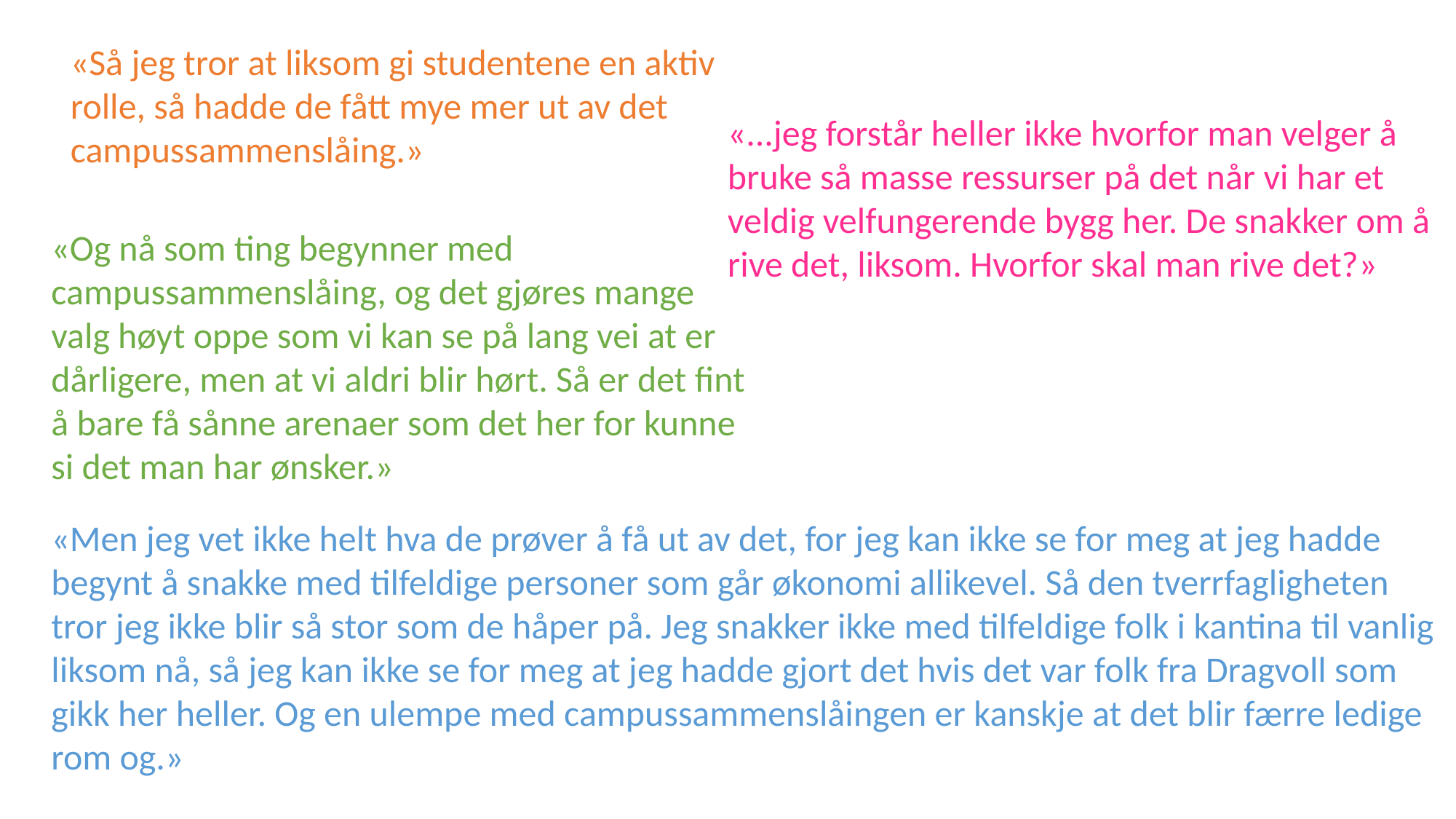

«Så jeg tror at liksom gi studentene en aktiv rolle, så hadde de fått mye mer ut av det campussammenslåing.»
«...jeg forstår heller ikke hvorfor man velger å bruke så masse ressurser på det når vi har et veldig velfungerende bygg her. De snakker om å rive det, liksom. Hvorfor skal man rive det?»
«Og nå som ting begynner med campussammenslåing, og det gjøres mange valg høyt oppe som vi kan se på lang vei at er dårligere, men at vi aldri blir hørt. Så er det fint å bare få sånne arenaer som det her for kunne si det man har ønsker.»
«Men jeg vet ikke helt hva de prøver å få ut av det, for jeg kan ikke se for meg at jeg hadde begynt å snakke med tilfeldige personer som går økonomi allikevel. Så den tverrfagligheten tror jeg ikke blir så stor som de håper på. Jeg snakker ikke med tilfeldige folk i kantina til vanlig liksom nå, så jeg kan ikke se for meg at jeg hadde gjort det hvis det var folk fra Dragvoll som gikk her heller. Og en ulempe med campussammenslåingen er kanskje at det blir færre ledige rom og.»